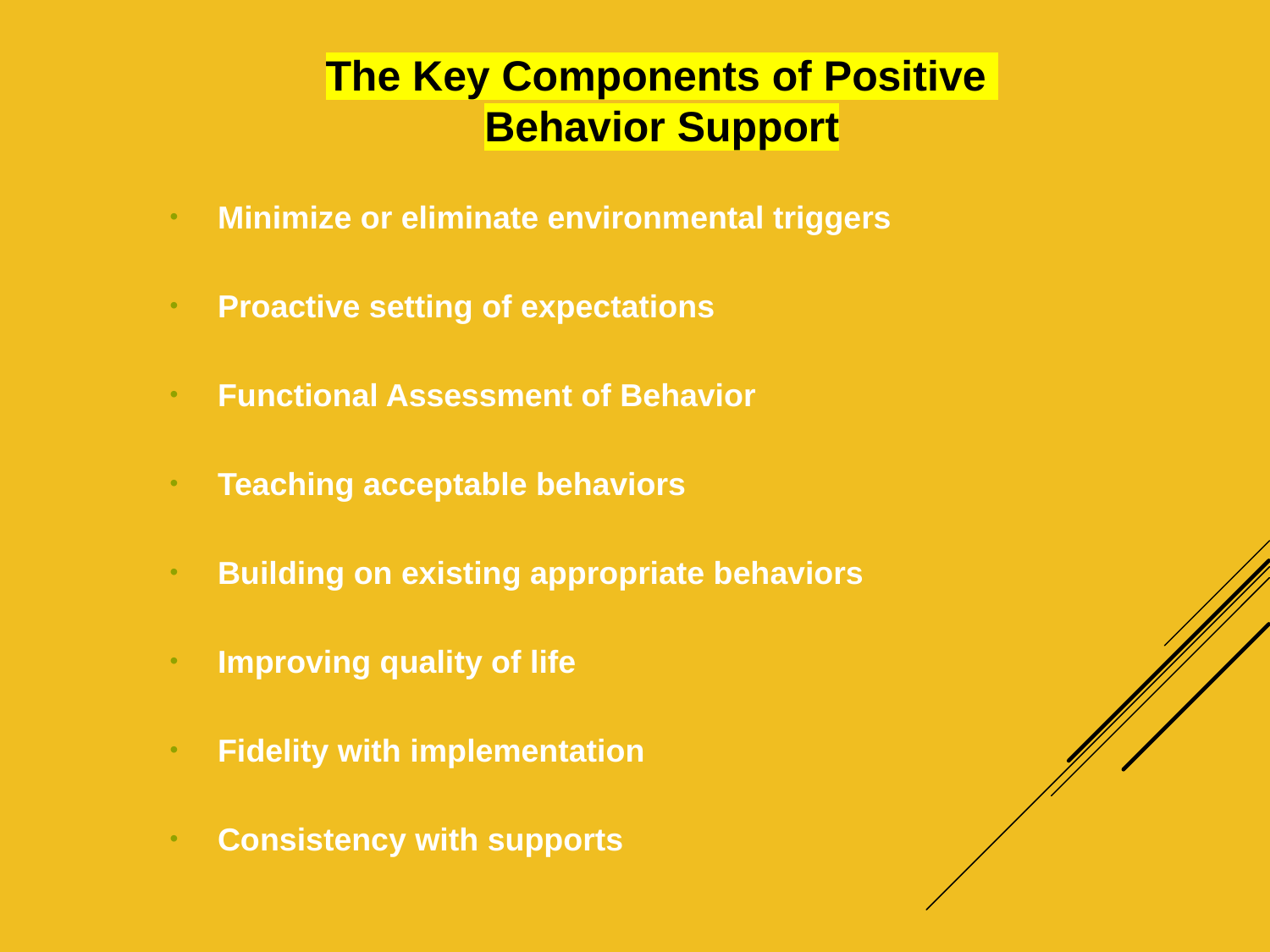

The Key Components of Positive
Behavior Support
Minimize or eliminate environmental triggers

Proactive setting of expectations

Functional Assessment of Behavior

Teaching acceptable behaviors

Building on existing appropriate behaviors

Improving quality of life

Fidelity with implementation

Consistency with supports